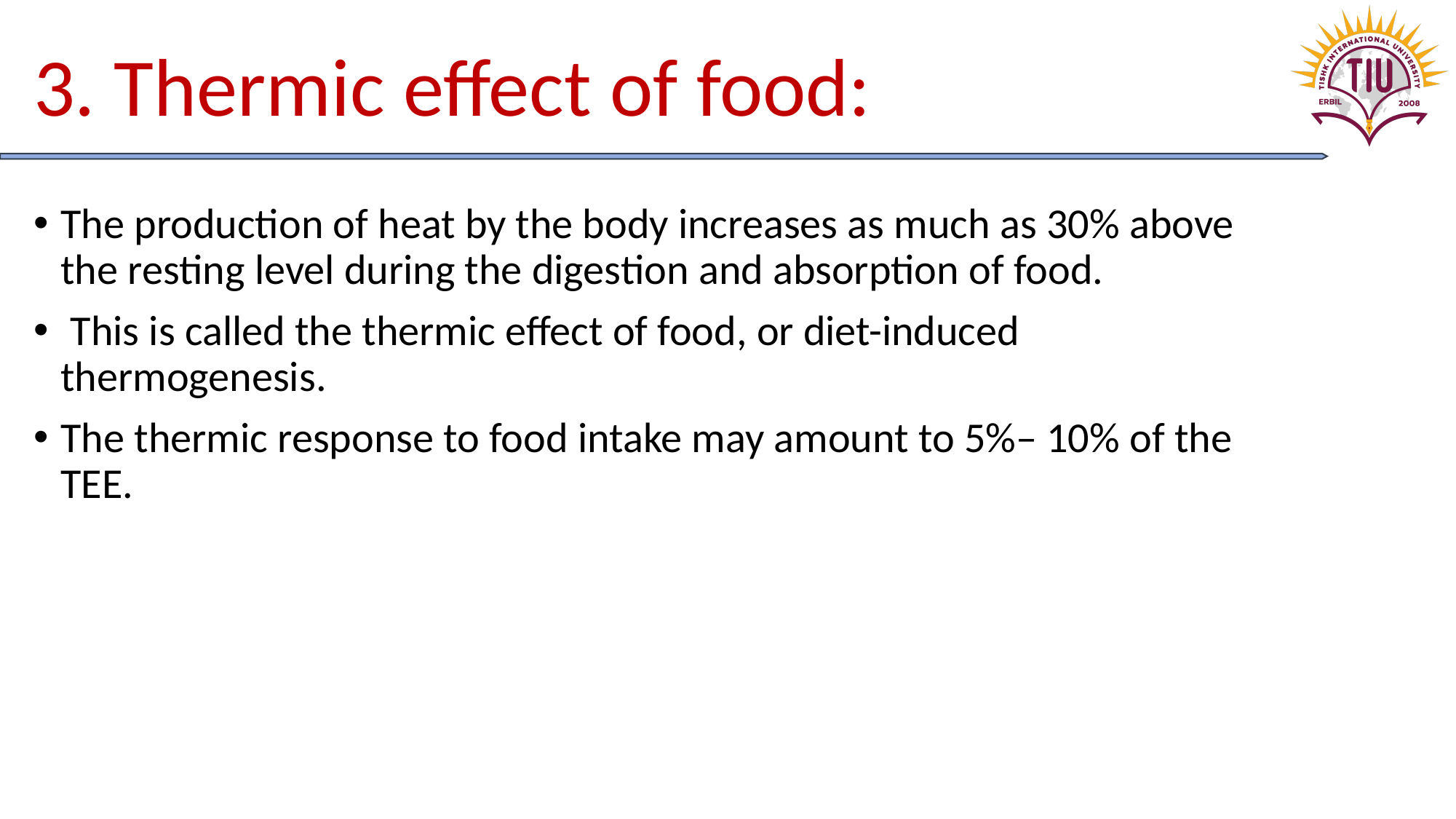

# 3. Thermic effect of food:
The production of heat by the body increases as much as 30% above the resting level during the digestion and absorption of food.
 This is called the thermic effect of food, or diet-induced thermogenesis.
The thermic response to food intake may amount to 5%– 10% of the TEE.